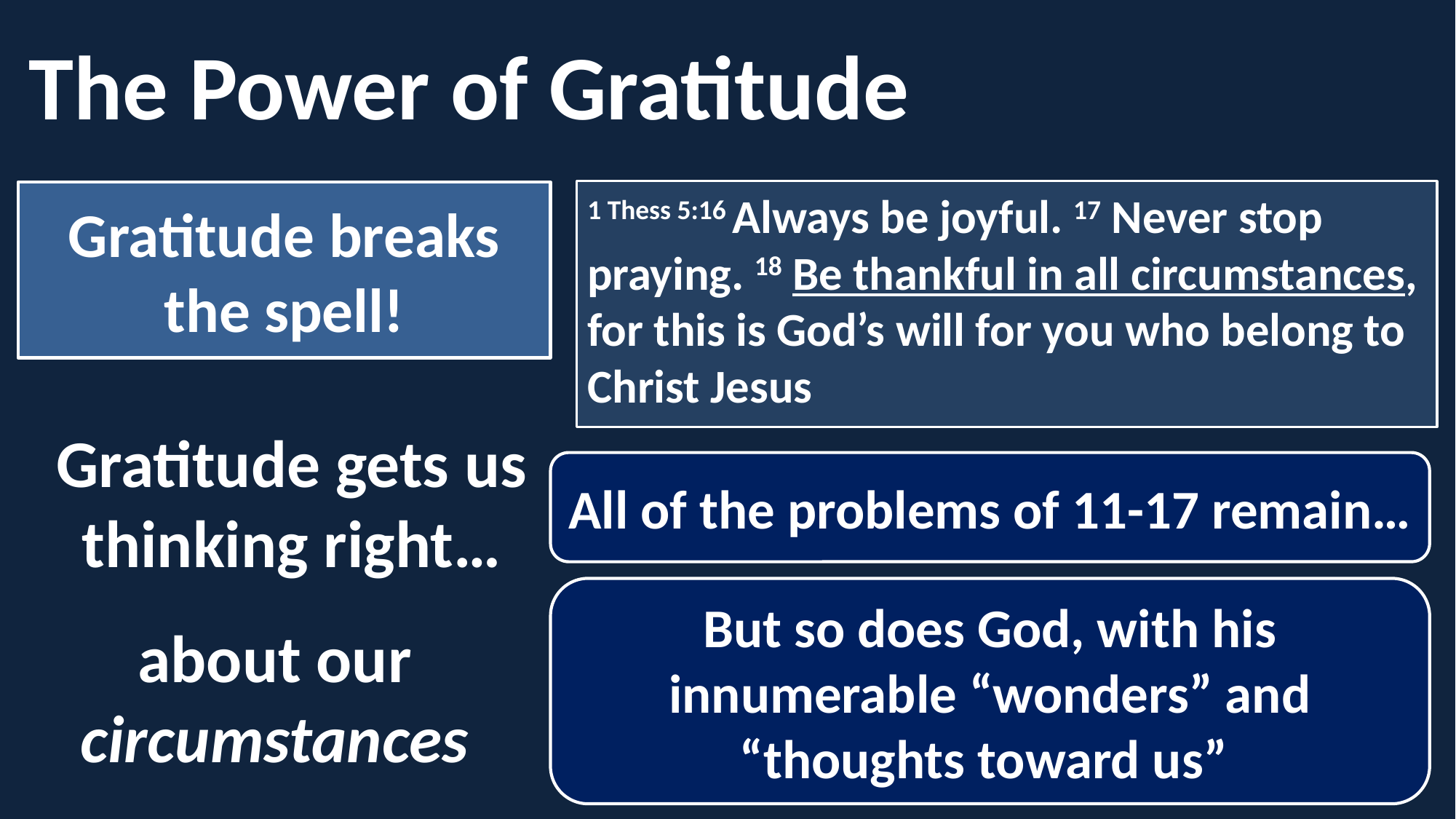

The Power of Gratitude
1 Thess 5:16 Always be joyful. 17 Never stop praying. 18 Be thankful in all circumstances, for this is God’s will for you who belong to Christ Jesus

Gratitude breaks the spell!
Gratitude gets us thinking right…
All of the problems of 11-17 remain…
But so does God, with his innumerable “wonders” and “thoughts toward us”
about our circumstances